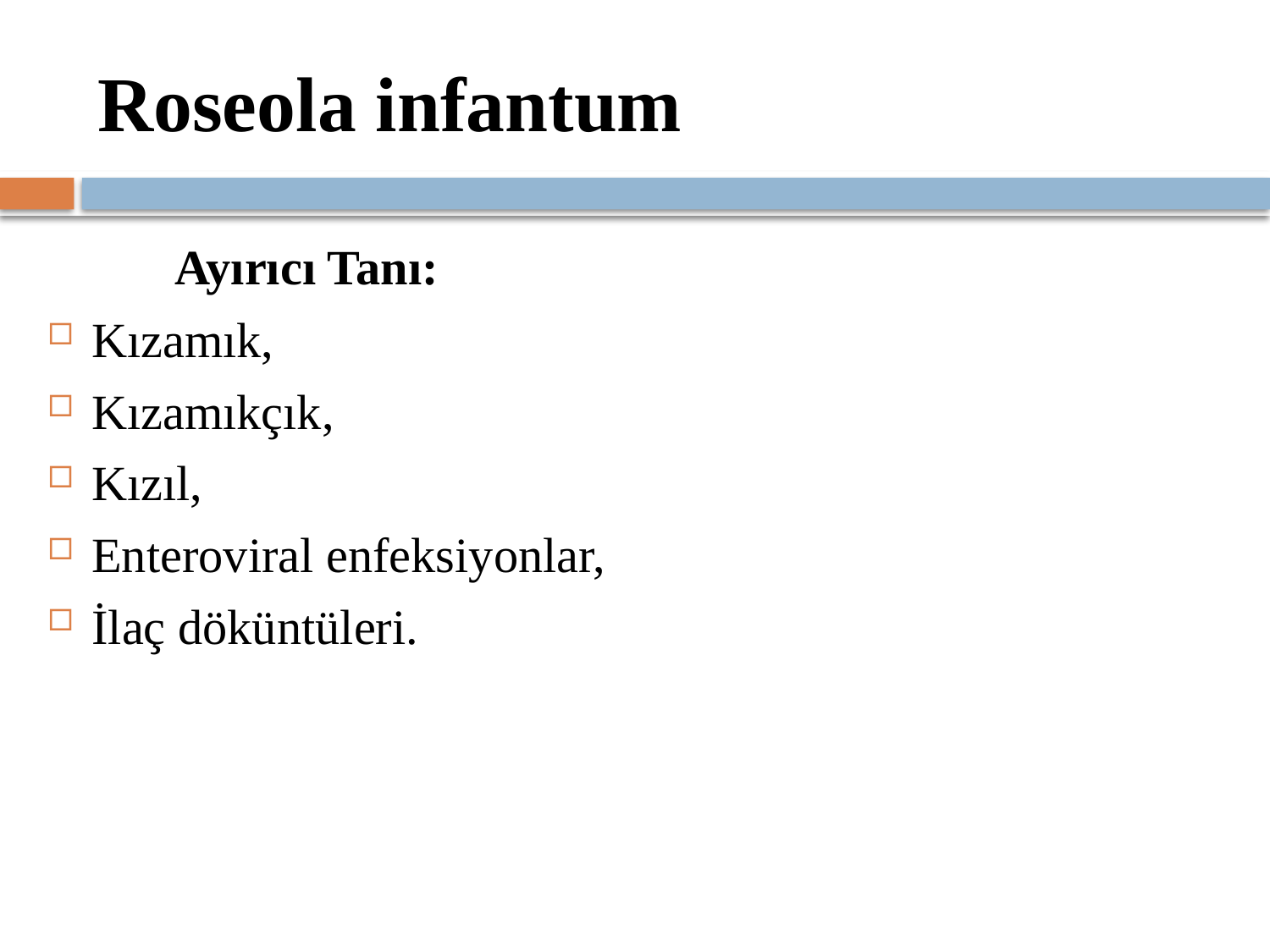

# Roseola infantum
	Ayırıcı Tanı:
Kızamık,
Kızamıkçık,
Kızıl,
Enteroviral enfeksiyonlar,
İlaç döküntüleri.